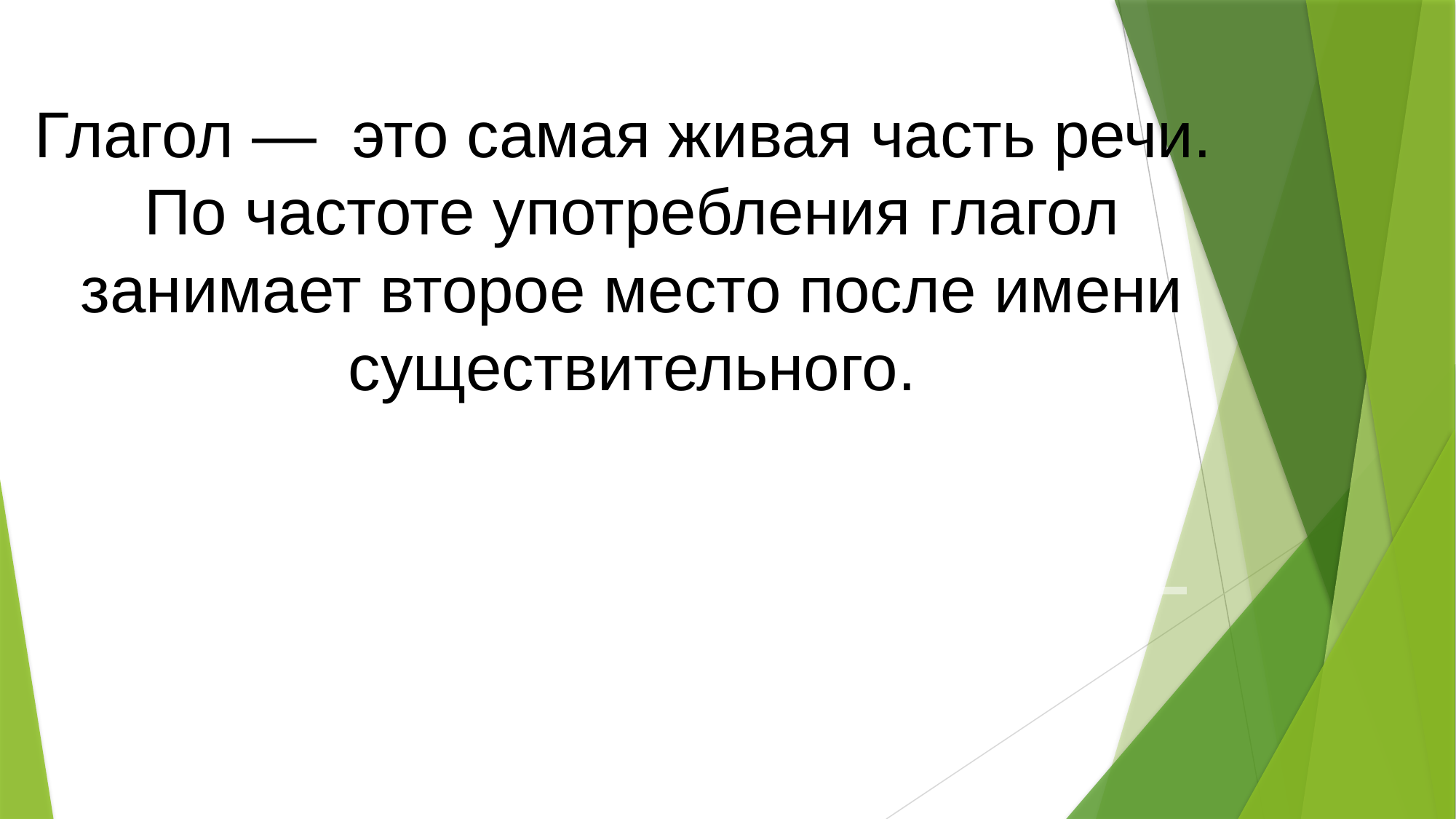

Глагол —  это самая живая часть речи.
По частоте употребления глагол занимает второе место после имени существительного.